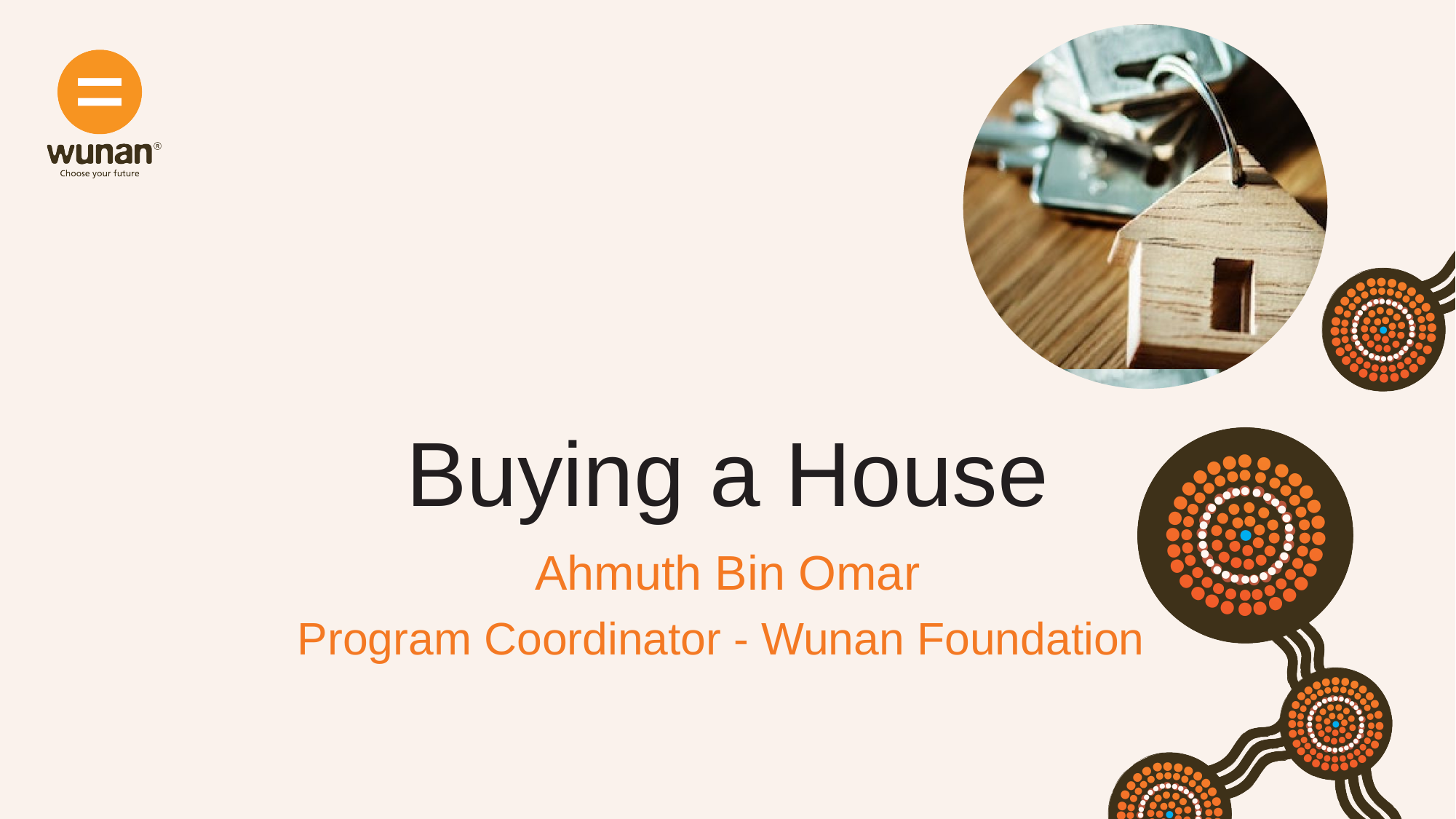

# Buying a House
Ahmuth Bin Omar
Program Coordinator - Wunan Foundation